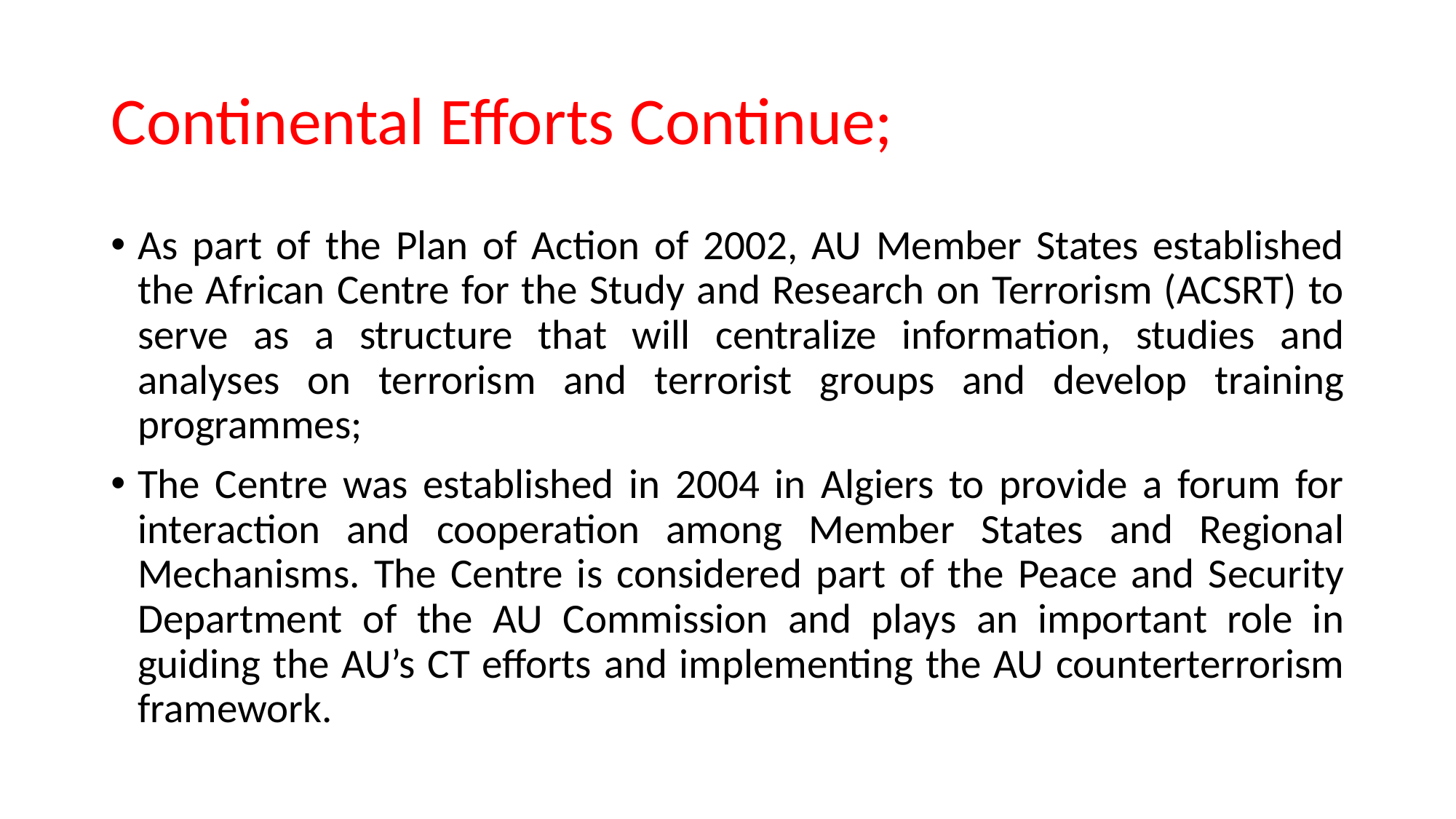

# Continental Efforts Continue;
As part of the Plan of Action of 2002, AU Member States established the African Centre for the Study and Research on Terrorism (ACSRT) to serve as a structure that will centralize information, studies and analyses on terrorism and terrorist groups and develop training programmes;
The Centre was established in 2004 in Algiers to provide a forum for interaction and cooperation among Member States and Regional Mechanisms. The Centre is considered part of the Peace and Security Department of the AU Commission and plays an important role in guiding the AU’s CT efforts and implementing the AU counterterrorism framework.